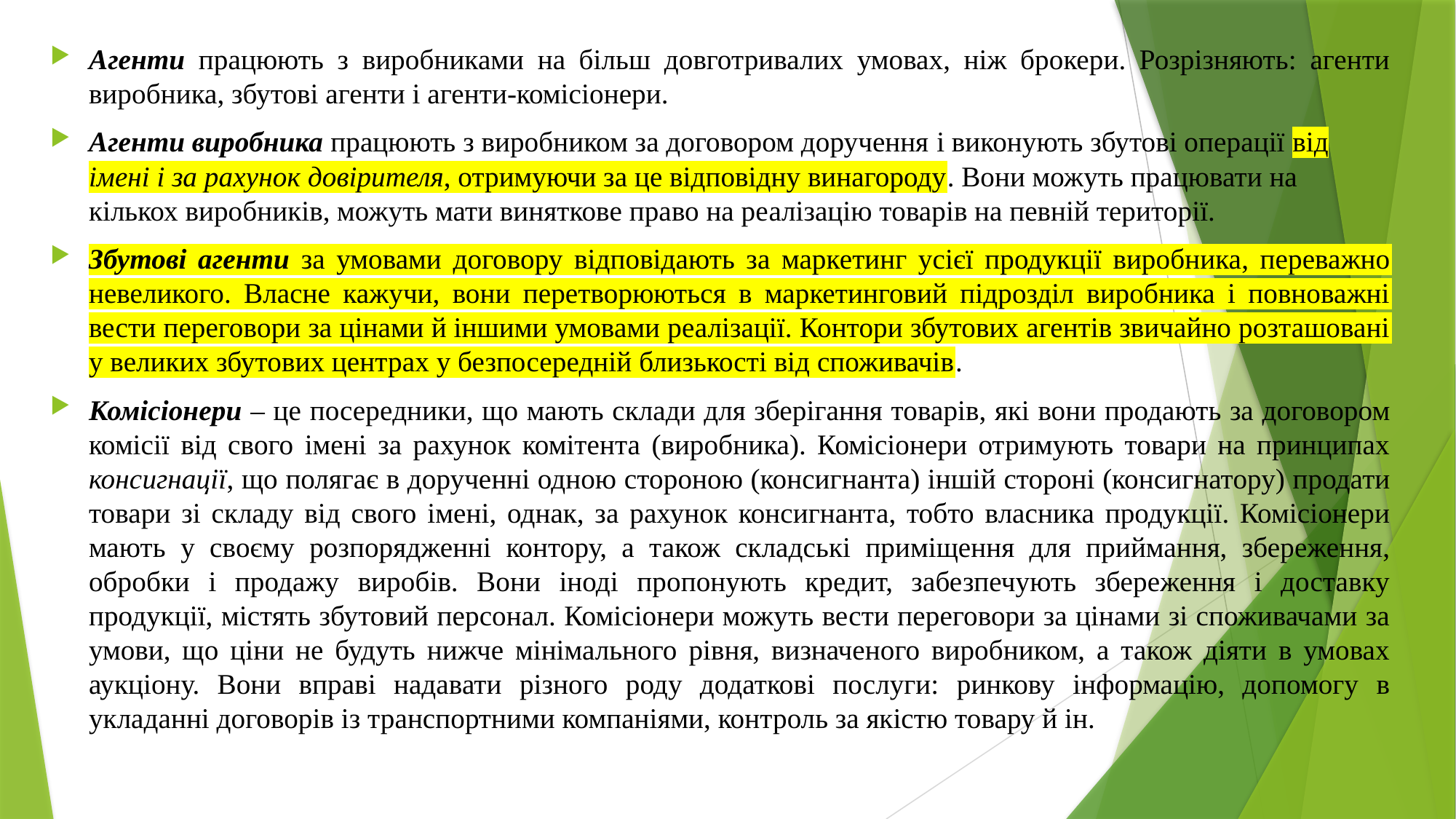

Агенти працюють з виробниками на більш довготривалих умовах, ніж брокери. Розрізняють: агенти виробника, збутові агенти і агенти-комісіонери.
Агенти виробника працюють з виробником за договором доручення і виконують збутові операції від імені і за рахунок довірителя, отримуючи за це відповідну винагороду. Вони можуть працювати на кількох виробників, можуть мати виняткове право на реалізацію товарів на певній території.
Збутові агенти за умовами договору відповідають за маркетинг усієї продукції виробника, переважно невеликого. Власне кажучи, вони перетворюються в маркетинговий підрозділ виробника і повноважні вести переговори за цінами й іншими умовами реалізації. Контори збутових агентів звичайно розташовані у великих збутових центрах у безпосередній близькості від споживачів.
Комісіонери – це посередники, що мають склади для зберігання товарів, які вони продають за договором комісії від свого імені за рахунок комітента (виробника). Комісіонери отримують товари на принципах консигнації, що полягає в дорученні одною стороною (консигнанта) іншій стороні (консигнатору) продати товари зі складу від свого імені, однак, за рахунок консигнанта, тобто власника продукції. Комісіонери мають у своєму розпорядженні контору, а також складські приміщення для приймання, збереження, обробки і продажу виробів. Вони іноді пропонують кредит, забезпечують збереження і доставку продукції, містять збутовий персонал. Комісіонери можуть вести переговори за цінами зі споживачами за умови, що ціни не будуть нижче мінімального рівня, визначеного виробником, а також діяти в умовах аукціону. Вони вправі надавати різного роду додаткові послуги: ринкову інформацію, допомогу в укладанні договорів із транспортними компаніями, контроль за якістю товару й ін.